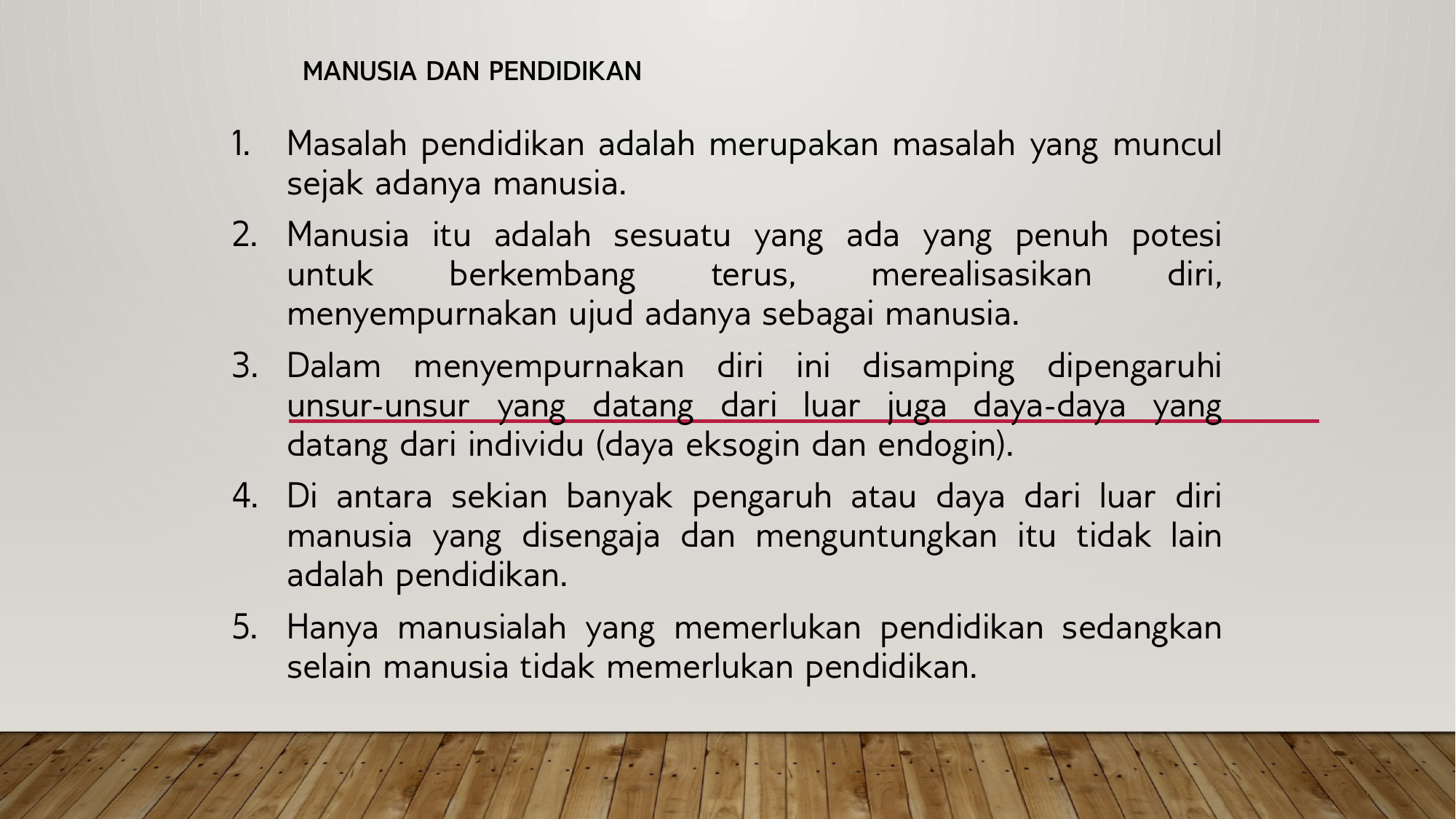

# Manusia dan Pendidikan
Masalah pendidikan adalah merupakan masalah yang muncul sejak adanya manusia.
Manusia itu adalah sesuatu yang ada yang penuh potesi untuk berkembang terus, merealisasikan diri, menyempurnakan ujud adanya sebagai manusia.
Dalam menyempurnakan diri ini disamping dipengaruhi unsur-unsur yang datang dari luar juga daya-daya yang datang dari individu (daya eksogin dan endogin).
Di antara sekian banyak pengaruh atau daya dari luar diri manusia yang disengaja dan menguntungkan itu tidak lain adalah pendidikan.
Hanya manusialah yang memerlukan pendidikan sedangkan selain manusia tidak memerlukan pendidikan.